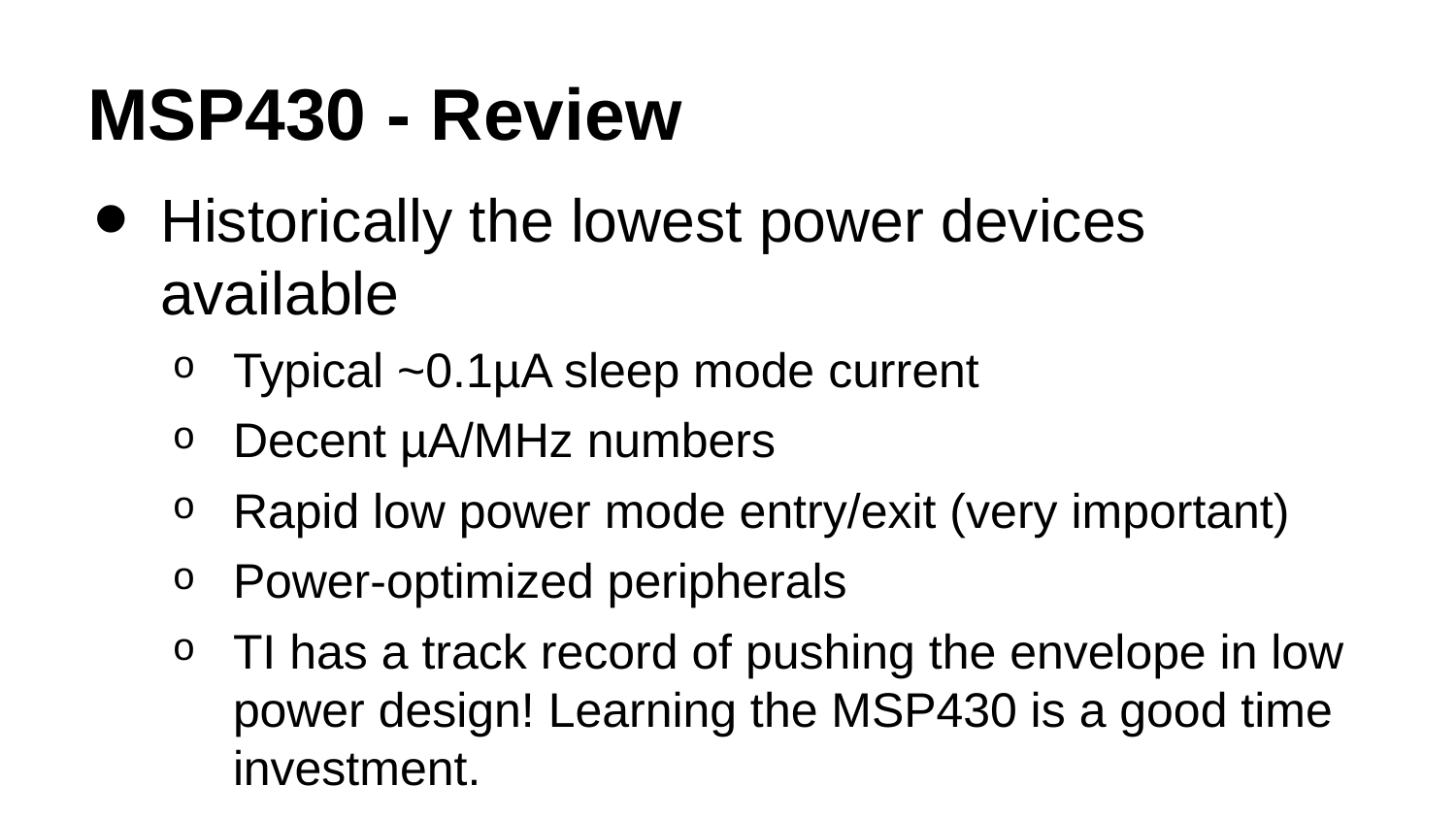

# MSP430 - Review
Historically the lowest power devices available
Typical ~0.1µA sleep mode current
Decent µA/MHz numbers
Rapid low power mode entry/exit (very important)
Power-optimized peripherals
TI has a track record of pushing the envelope in low power design! Learning the MSP430 is a good time investment.